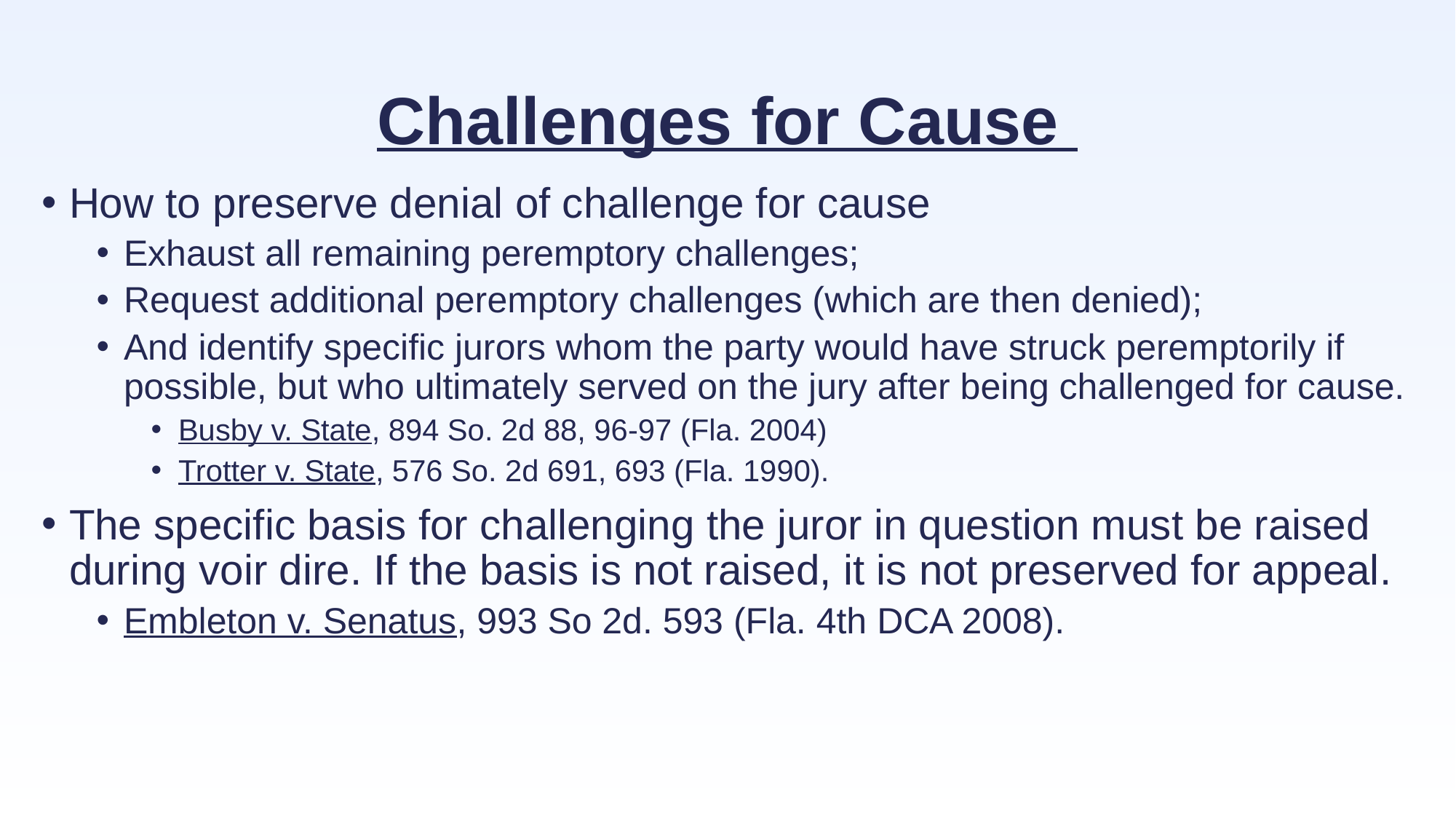

# Challenges for Cause
How to preserve denial of challenge for cause
Exhaust all remaining peremptory challenges;
Request additional peremptory challenges (which are then denied);
And identify specific jurors whom the party would have struck peremptorily if possible, but who ultimately served on the jury after being challenged for cause.
Busby v. State, 894 So. 2d 88, 96-97 (Fla. 2004)
Trotter v. State, 576 So. 2d 691, 693 (Fla. 1990).
The specific basis for challenging the juror in question must be raised during voir dire. If the basis is not raised, it is not preserved for appeal.
Embleton v. Senatus, 993 So 2d. 593 (Fla. 4th DCA 2008).